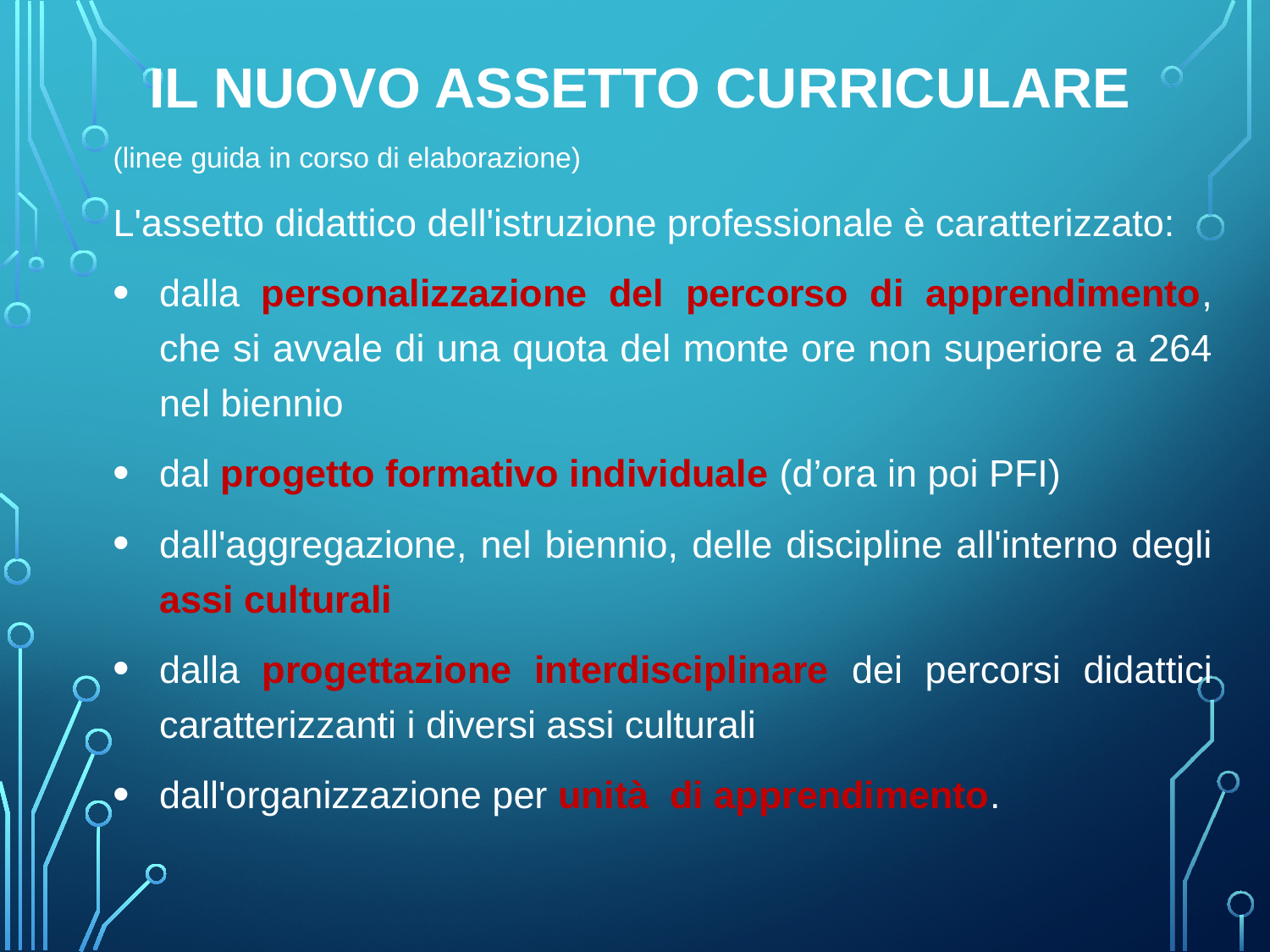

# Il nuovo assetto curriculare
(linee guida in corso di elaborazione)
L'assetto didattico dell'istruzione professionale è caratterizzato:
dalla personalizzazione del percorso di apprendimento, che si avvale di una quota del monte ore non superiore a 264 nel biennio
dal progetto formativo individuale (d’ora in poi PFI)
dall'aggregazione, nel biennio, delle discipline all'interno degli assi culturali
dalla progettazione interdisciplinare dei percorsi didattici caratterizzanti i diversi assi culturali
dall'organizzazione per unità  di apprendimento.
7